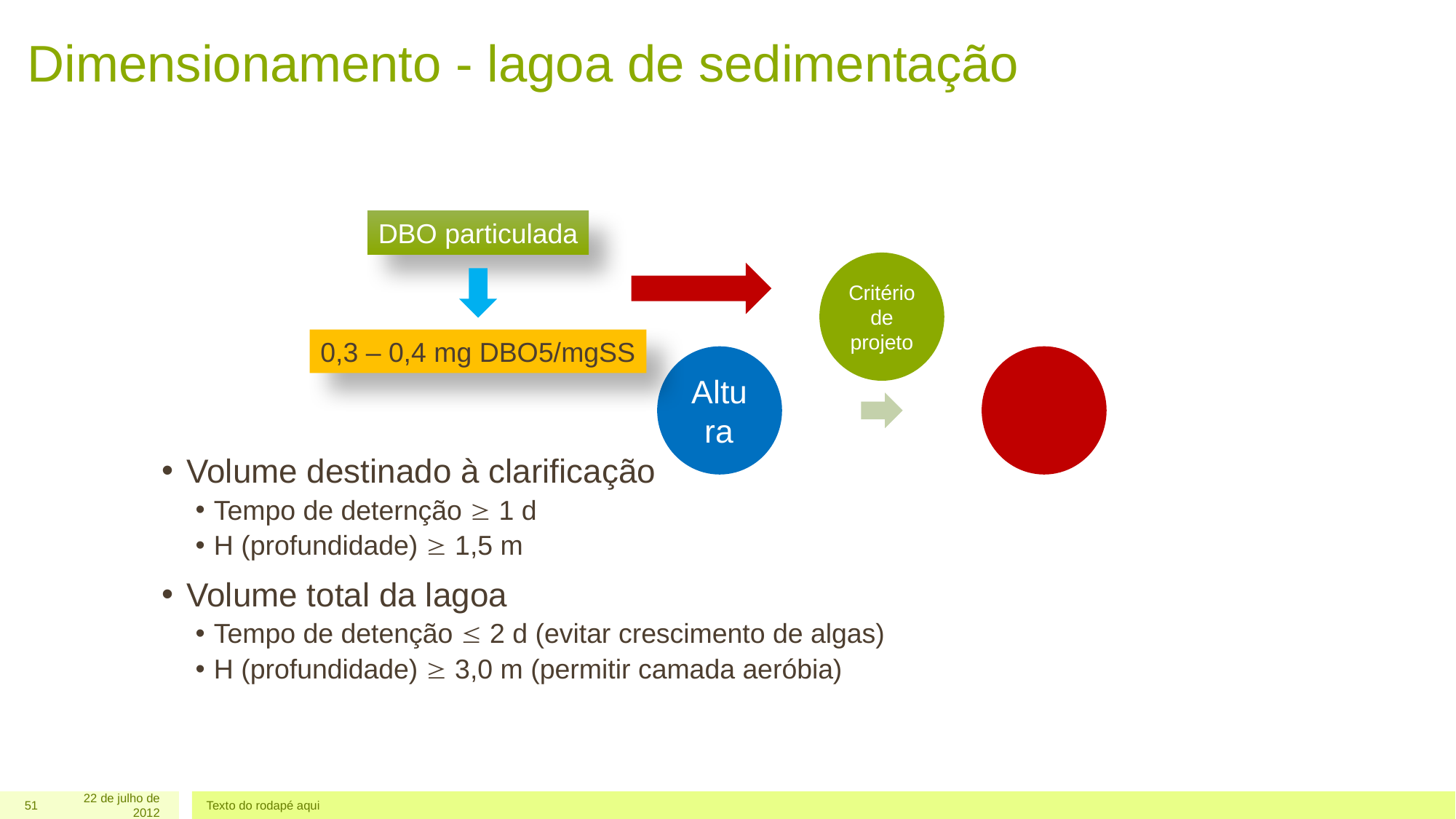

# Dimensionamento - lagoa de sedimentação
Critério de projeto
Altura
DBO particulada

0,3 – 0,4 mg DBO5/mgSS
Volume destinado à clarificação
Tempo de deternção ≥ 1 d
H (profundidade) ≥ 1,5 m
Volume total da lagoa
Tempo de detenção ≤ 2 d (evitar crescimento de algas)
H (profundidade) ≥ 3,0 m (permitir camada aeróbia)

51
22 de julho de 2012
Texto do rodapé aqui